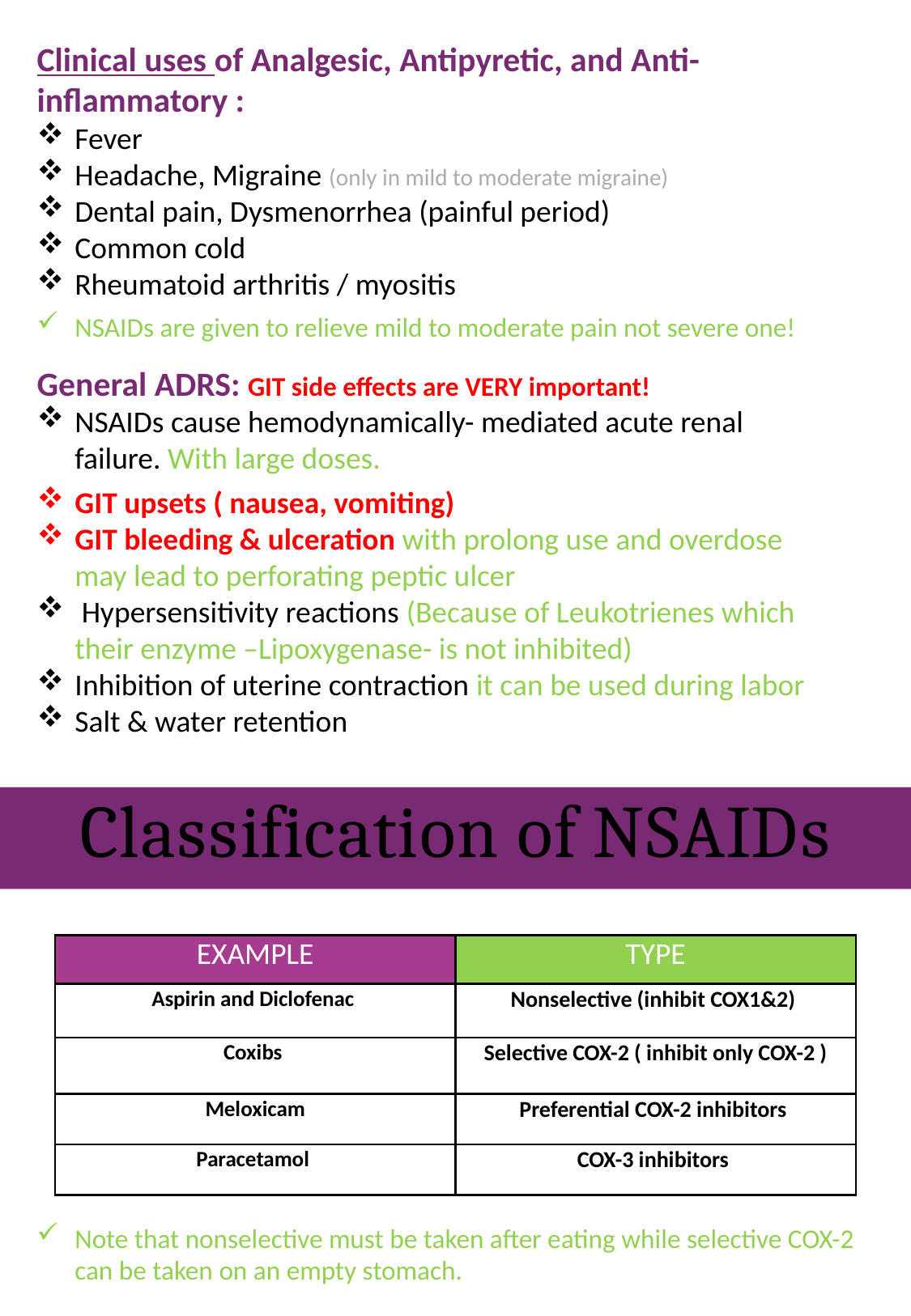

Clinical uses of Analgesic, Antipyretic, and Anti-inflammatory :
Fever
Headache, Migraine (only in mild to moderate migraine)
Dental pain, Dysmenorrhea (painful period)
Common cold
Rheumatoid arthritis / myositis
NSAIDs are given to relieve mild to moderate pain not severe one!
General ADRS: GIT side effects are VERY important!
NSAIDs cause hemodynamically- mediated acute renal failure. With large doses.

GIT upsets ( nausea, vomiting)
GIT bleeding & ulceration with prolong use and overdose may lead to perforating peptic ulcer
 Hypersensitivity reactions (Because of Leukotrienes which their enzyme –Lipoxygenase- is not inhibited)
Inhibition of uterine contraction it can be used during labor
Salt & water retention
Classification of NSAIDs
| EXAMPLE | TYPE |
| --- | --- |
| Aspirin and Diclofenac | Nonselective (inhibit COX1&2) |
| Coxibs | Selective COX-2 ( inhibit only COX-2 ) |
| Meloxicam | Preferential COX-2 inhibitors |
| Paracetamol | COX-3 inhibitors |
Note that nonselective must be taken after eating while selective COX-2 can be taken on an empty stomach.